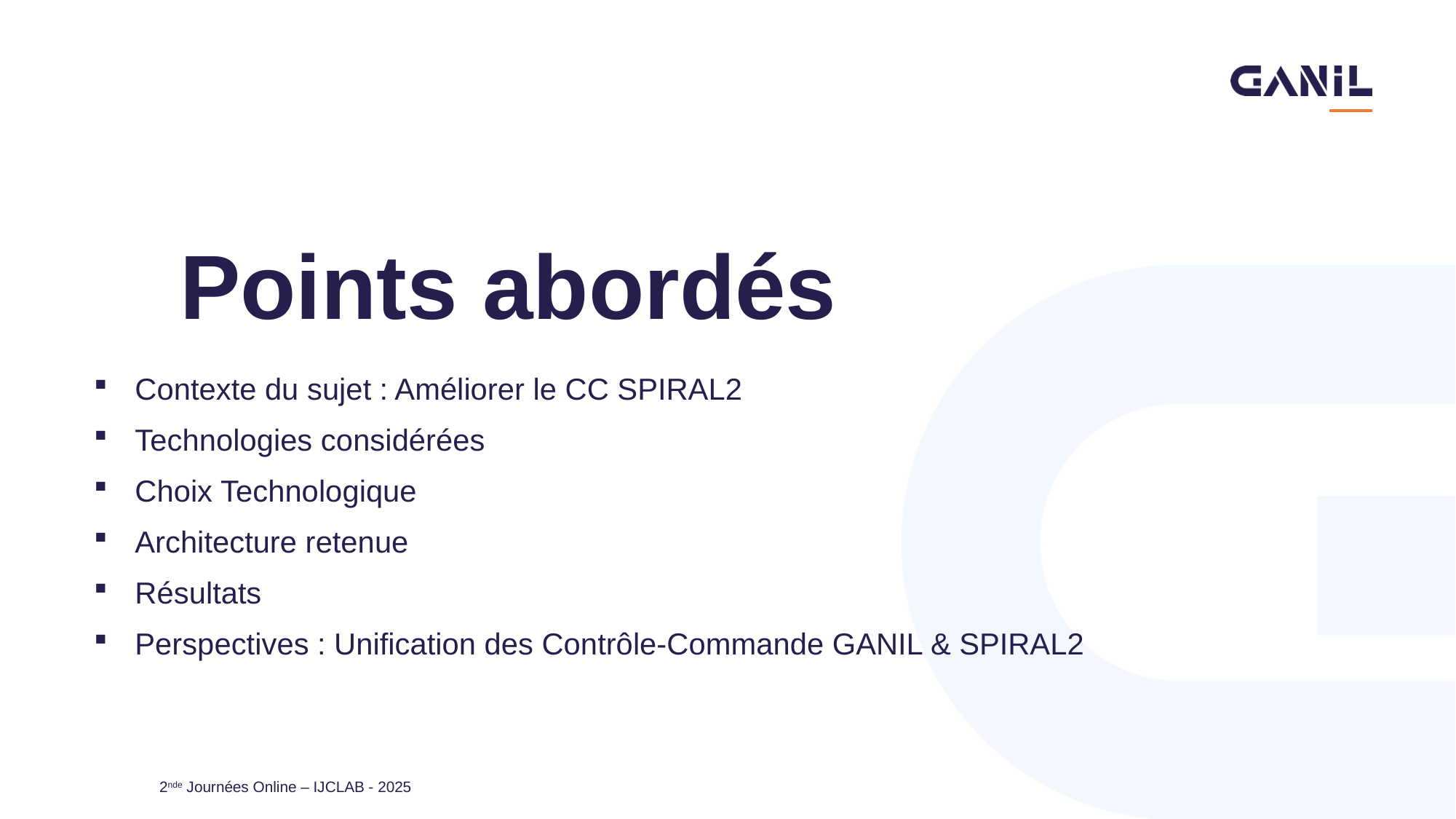

# Points abordés
Contexte du sujet : Améliorer le CC SPIRAL2
Technologies considérées
Choix Technologique
Architecture retenue
Résultats
Perspectives : Unification des Contrôle-Commande GANIL & SPIRAL2
2nde Journées Online – IJCLAB - 2025